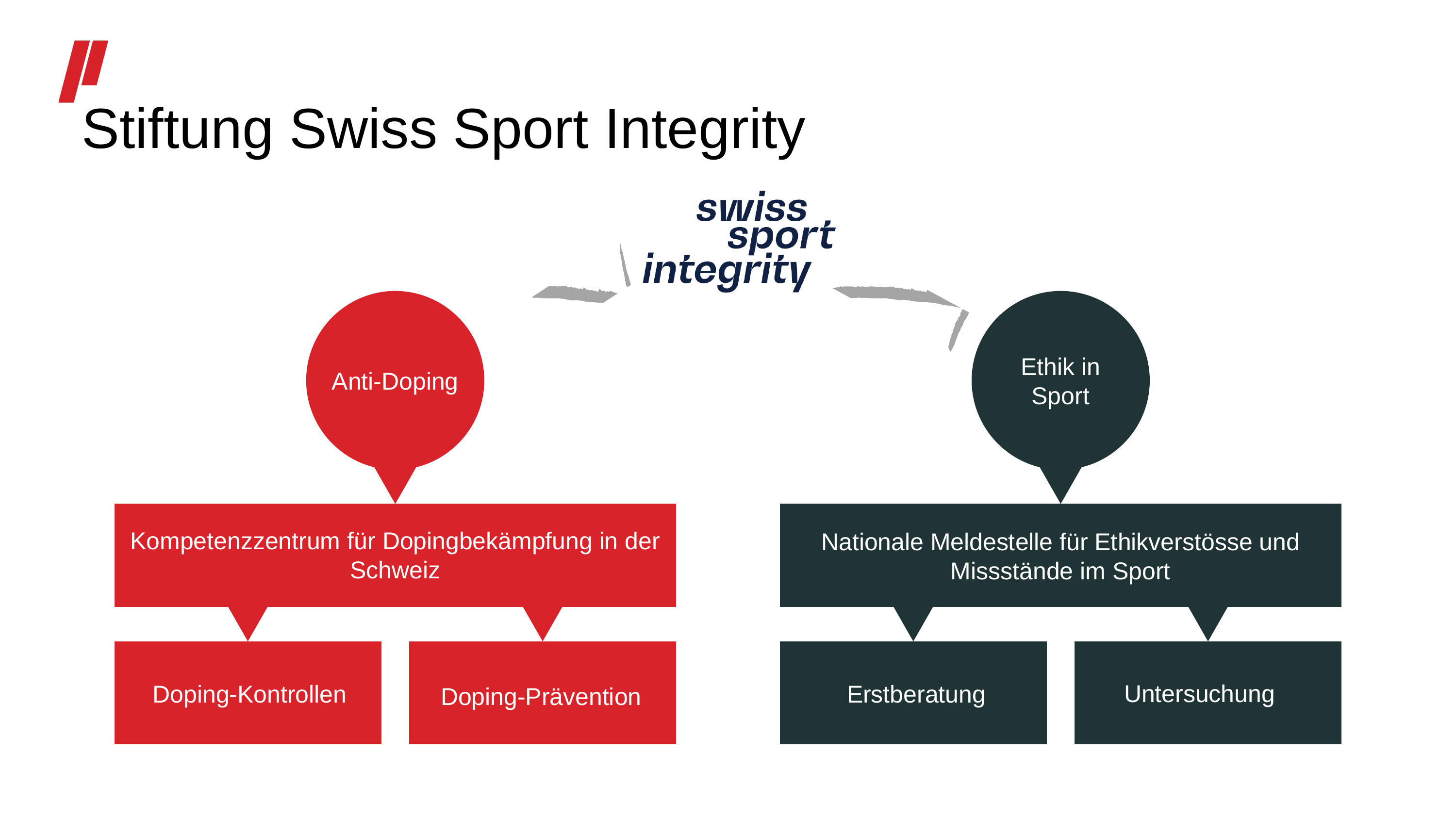

Stiftung Swiss Sport Integrity

Anti-Doping

Ethik in Sport

Kompetenzzentrum für Dopingbekämpfung in der Schweiz

Nationale Meldestelle für Ethikverstösse und Missstände im Sport

Doping-Kontrollen

Doping-Prävention

Erstberatung

Untersuchung
Untersuchung
Erstberatung
Doping-Kontrollen
Doping-Prävention